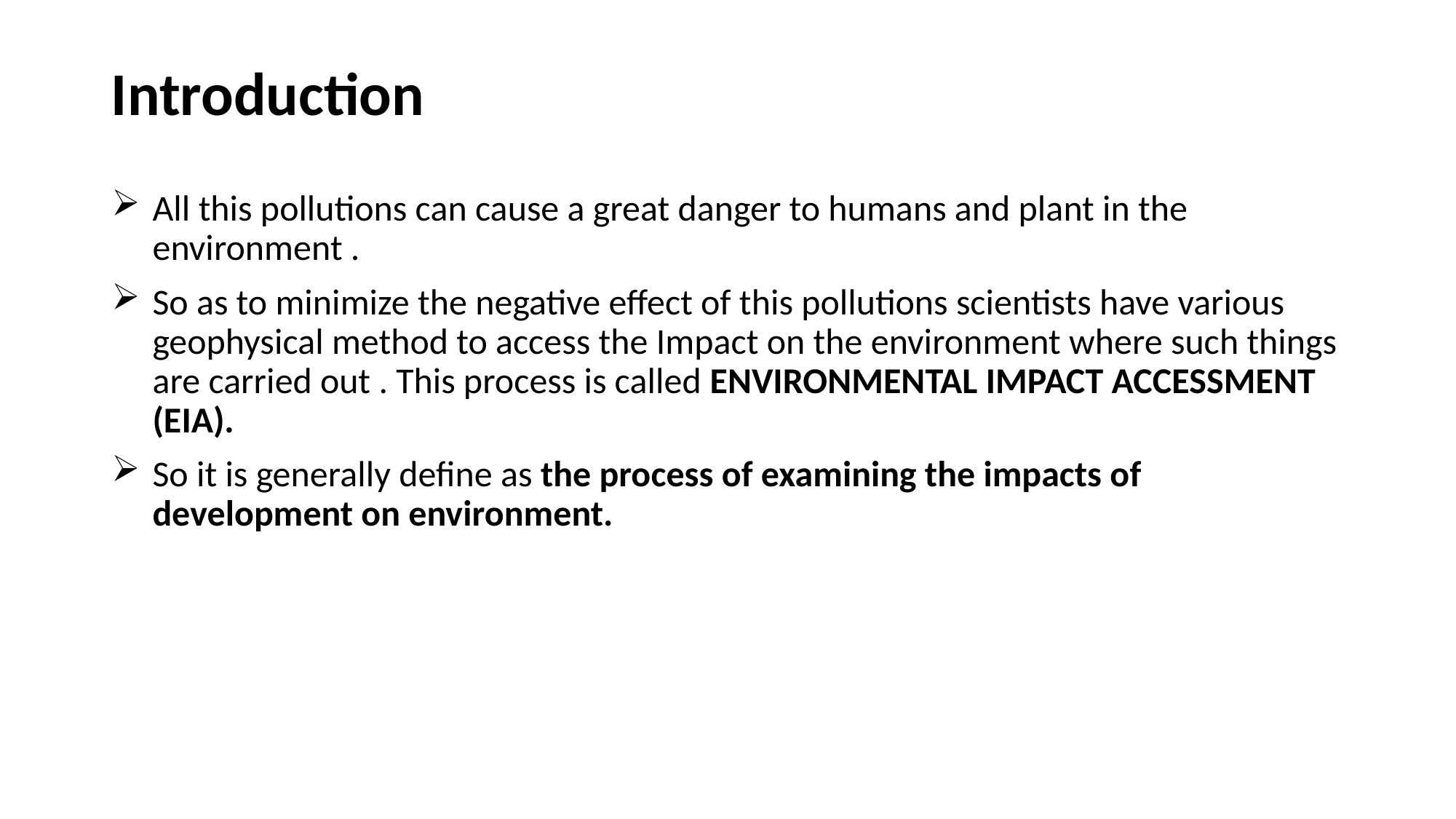

Introduction
All this pollutions can cause a great danger to humans and plant in the environment .
So as to minimize the negative effect of this pollutions scientists have various geophysical method to access the Impact on the environment where such things are carried out . This process is called ENVIRONMENTAL IMPACT ACCESSMENT
(EIA).
So it is generally define as the process of examining the impacts of development on environment.